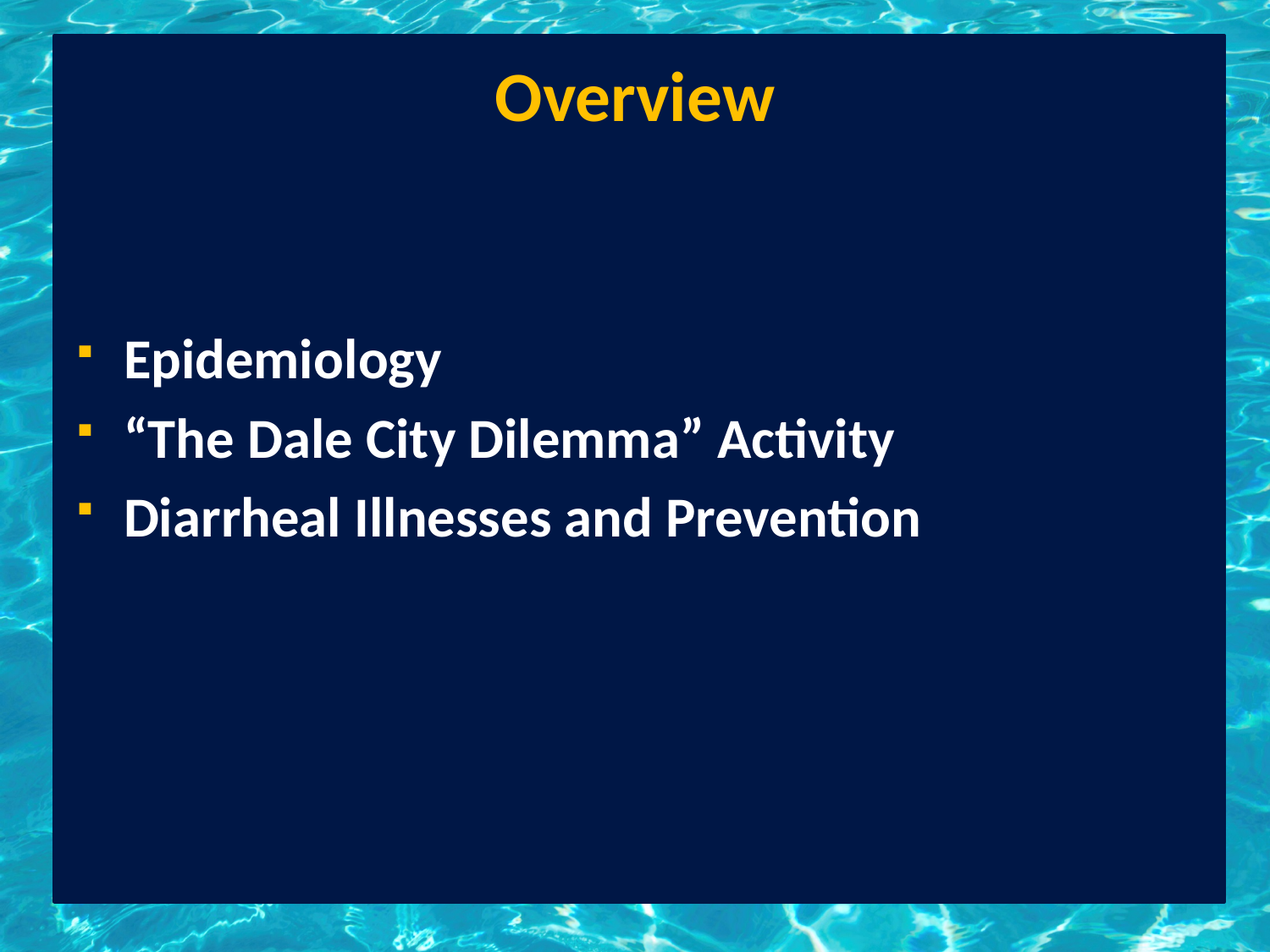

# Overview
Epidemiology
“The Dale City Dilemma” Activity
Diarrheal Illnesses and Prevention